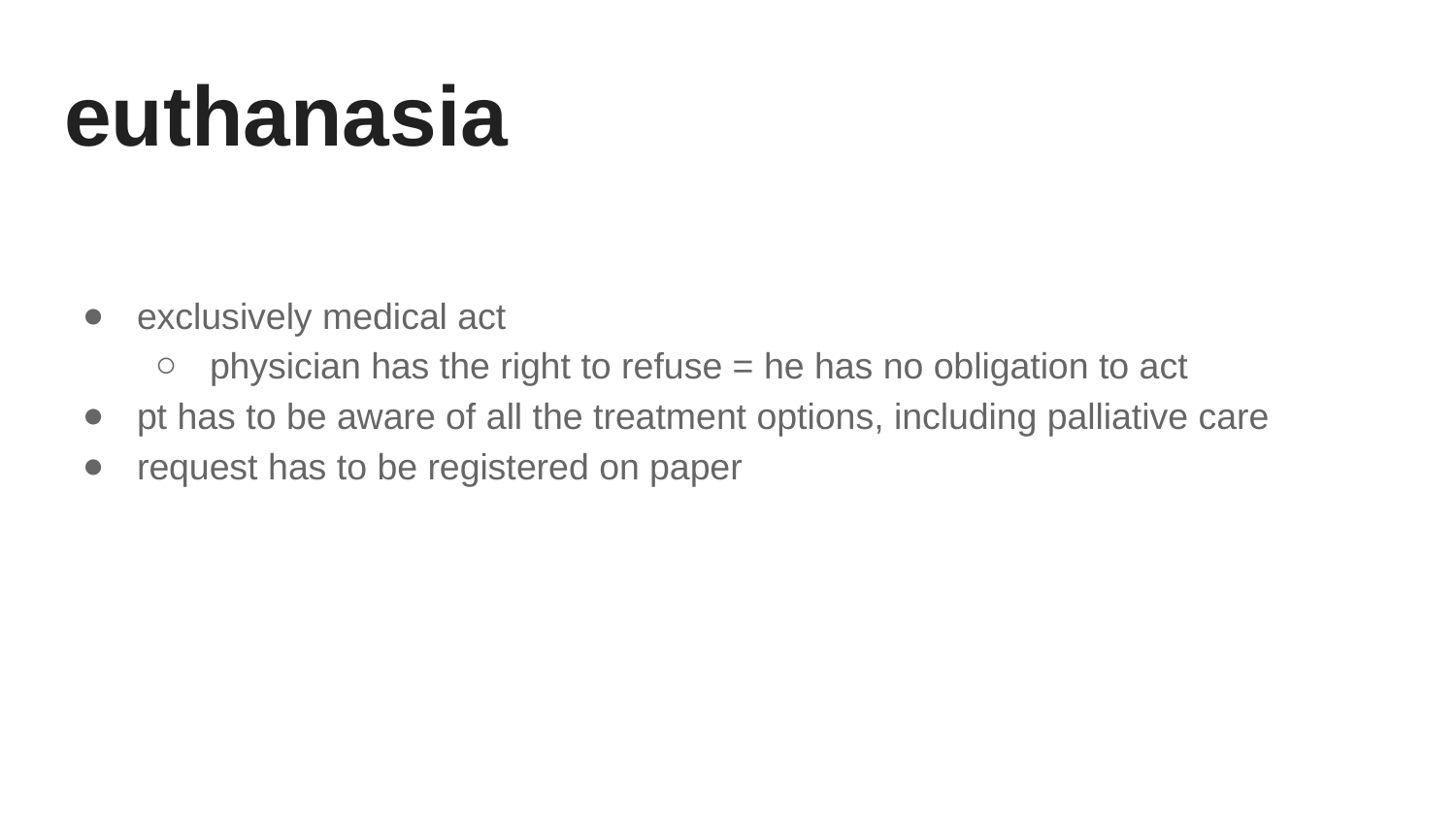

# euthanasia

exclusively medical act
physician has the right to refuse = he has no obligation to act
pt has to be aware of all the treatment options, including palliative care
request has to be registered on paper